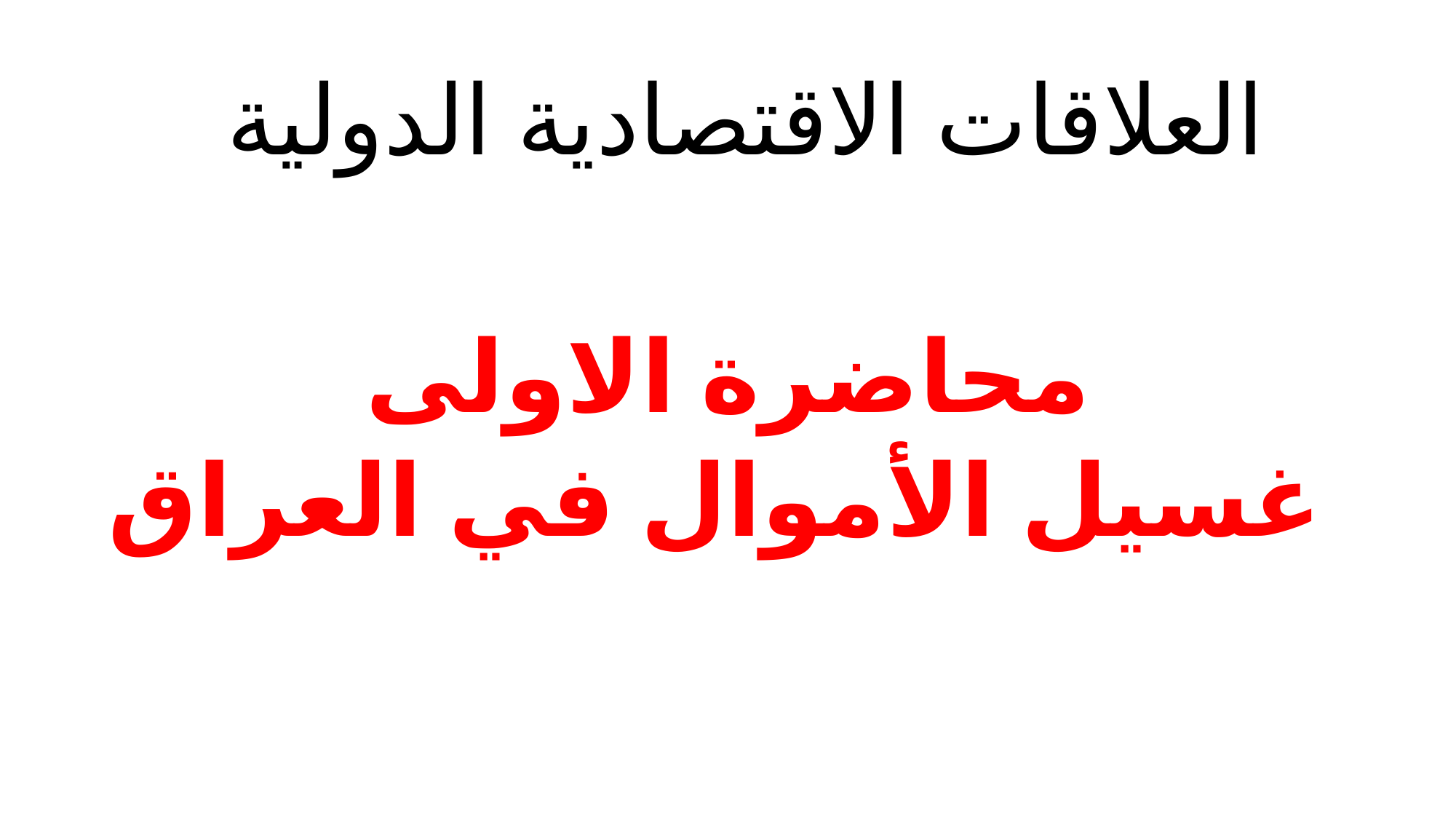

# العلاقات الاقتصادية الدولية
محاضرة الاولى
غسيل الأموال في العراق